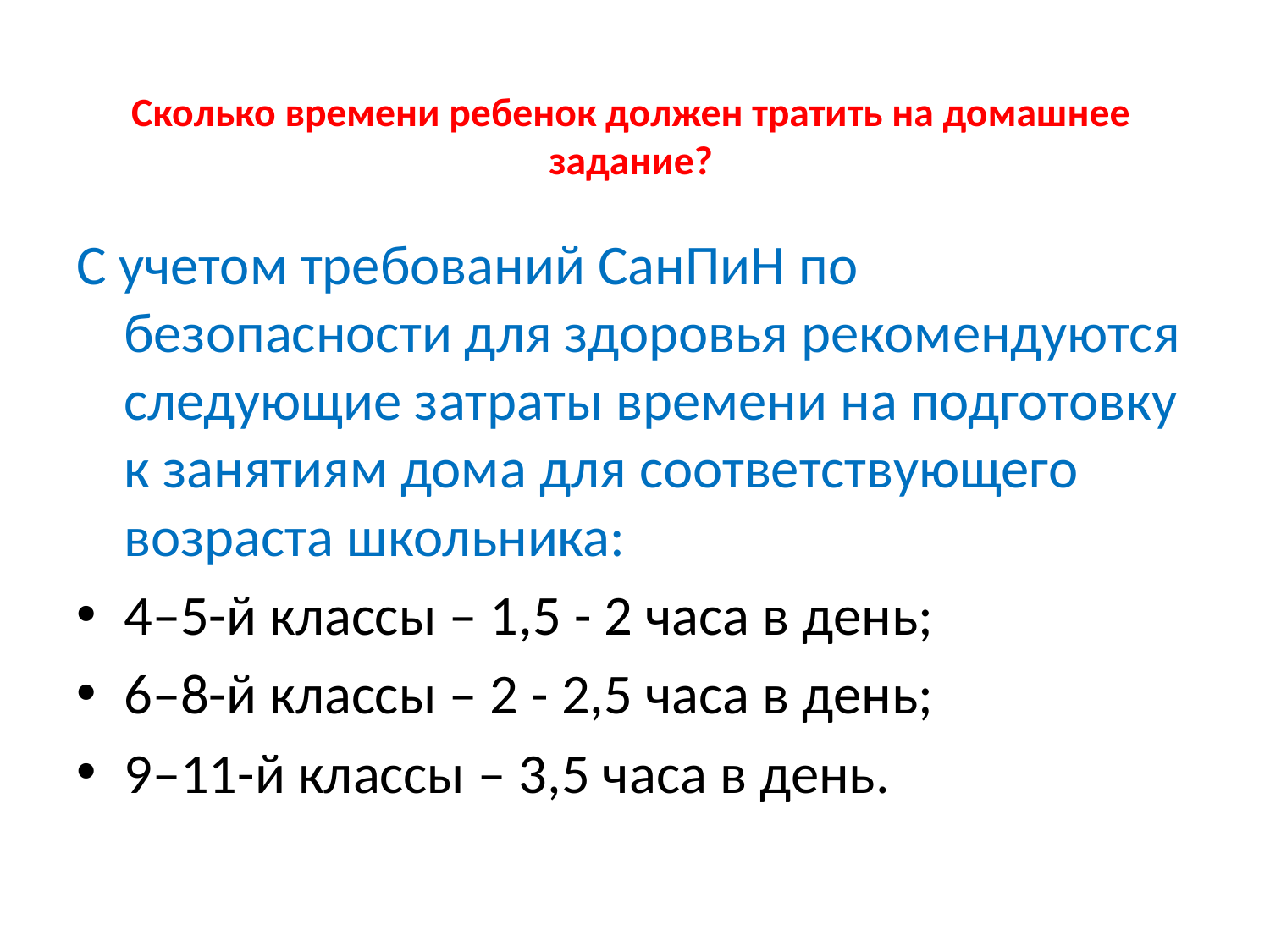

# Сколько времени ребенок должен тратить на домашнее задание?
С учетом требований СанПиН по безопасности для здоровья рекомендуются следующие затраты времени на подготовку к занятиям дома для соответствующего возраста школьника:
4–5-й классы – 1,5 - 2 часа в день;
6–8-й классы – 2 - 2,5 часа в день;
9–11-й классы – 3,5 часа в день.